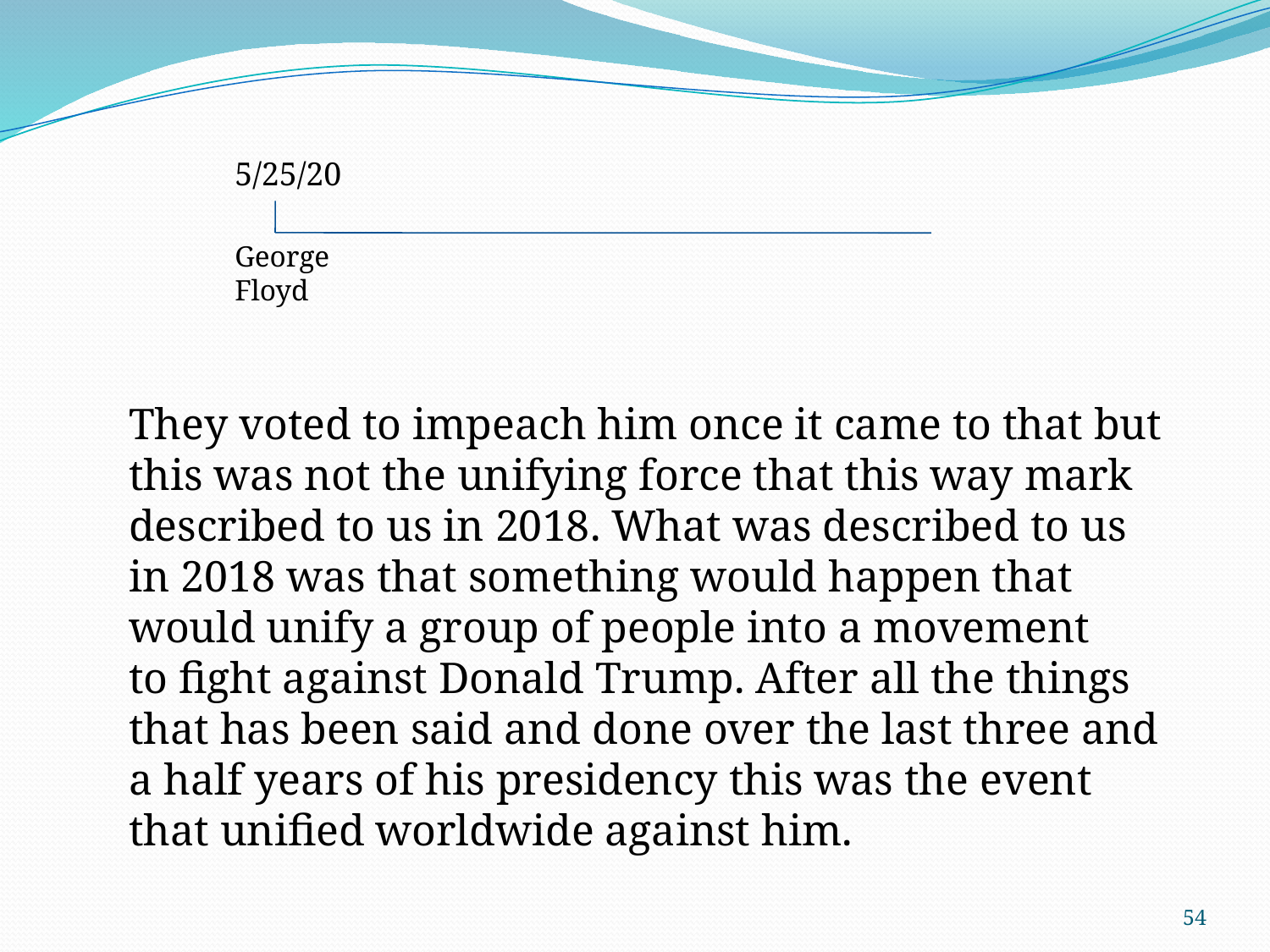

5/25/20
George Floyd
They voted to impeach him once it came to that but this was not the unifying force that this way mark described to us in 2018. What was described to us in 2018 was that something would happen that would unify a group of people into a movement to fight against Donald Trump. After all the things that has been said and done over the last three and a half years of his presidency this was the event that unified worldwide against him.
54